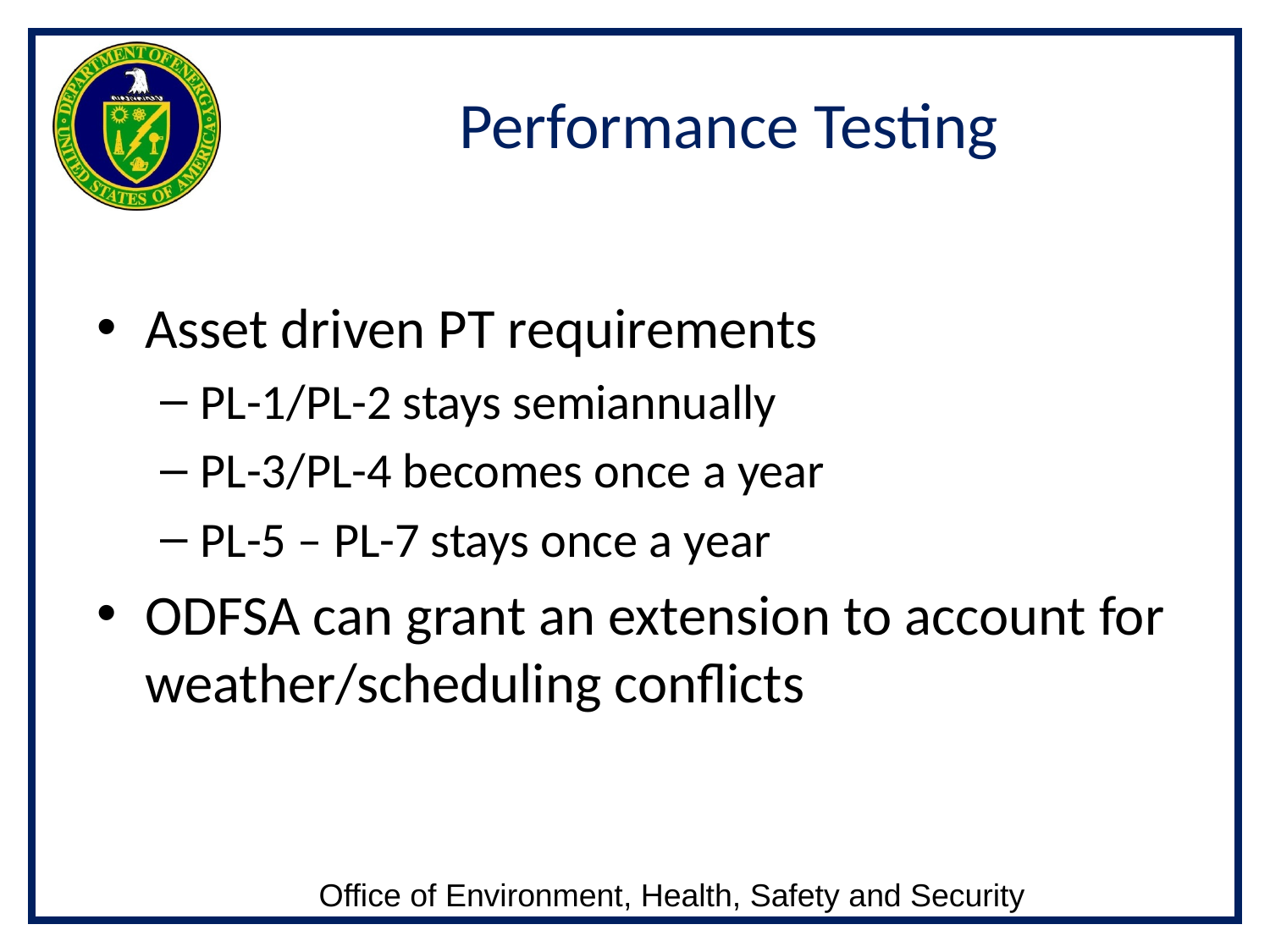

# Performance Testing
Asset driven PT requirements
PL-1/PL-2 stays semiannually
PL-3/PL-4 becomes once a year
PL-5 – PL-7 stays once a year
ODFSA can grant an extension to account for weather/scheduling conflicts